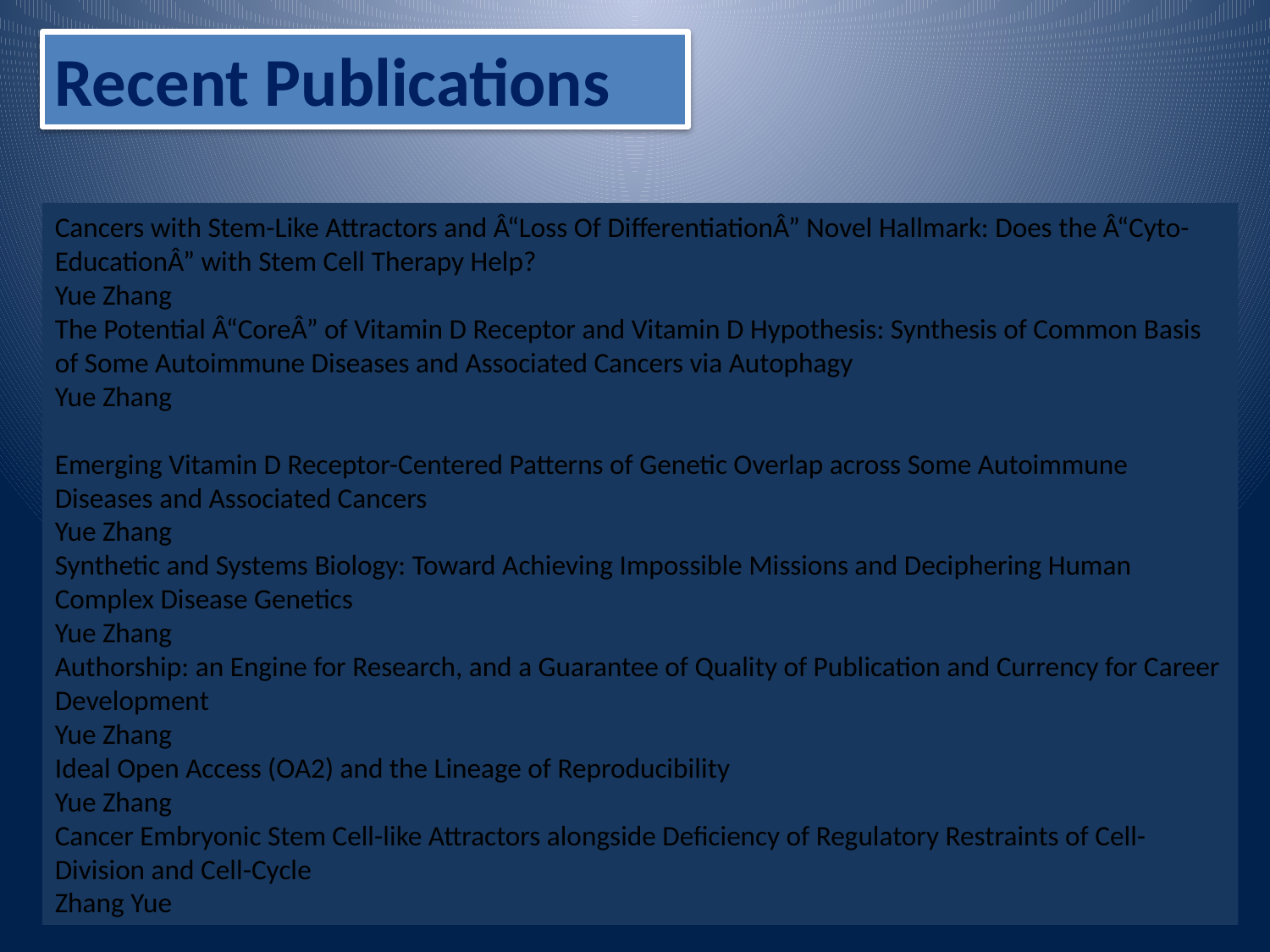

Recent Publications
Cancers with Stem-Like Attractors and Â“Loss Of DifferentiationÂ” Novel Hallmark: Does the Â“Cyto-EducationÂ” with Stem Cell Therapy Help?
Yue Zhang
The Potential Â“CoreÂ” of Vitamin D Receptor and Vitamin D Hypothesis: Synthesis of Common Basis of Some Autoimmune Diseases and Associated Cancers via Autophagy
Yue Zhang

Emerging Vitamin D Receptor-Centered Patterns of Genetic Overlap across Some Autoimmune Diseases and Associated Cancers
Yue Zhang
Synthetic and Systems Biology: Toward Achieving Impossible Missions and Deciphering Human Complex Disease Genetics
Yue Zhang
Authorship: an Engine for Research, and a Guarantee of Quality of Publication and Currency for Career Development
Yue Zhang
Ideal Open Access (OA2) and the Lineage of Reproducibility
Yue Zhang
Cancer Embryonic Stem Cell-like Attractors alongside Deficiency of Regulatory Restraints of Cell-Division and Cell-Cycle
Zhang Yue